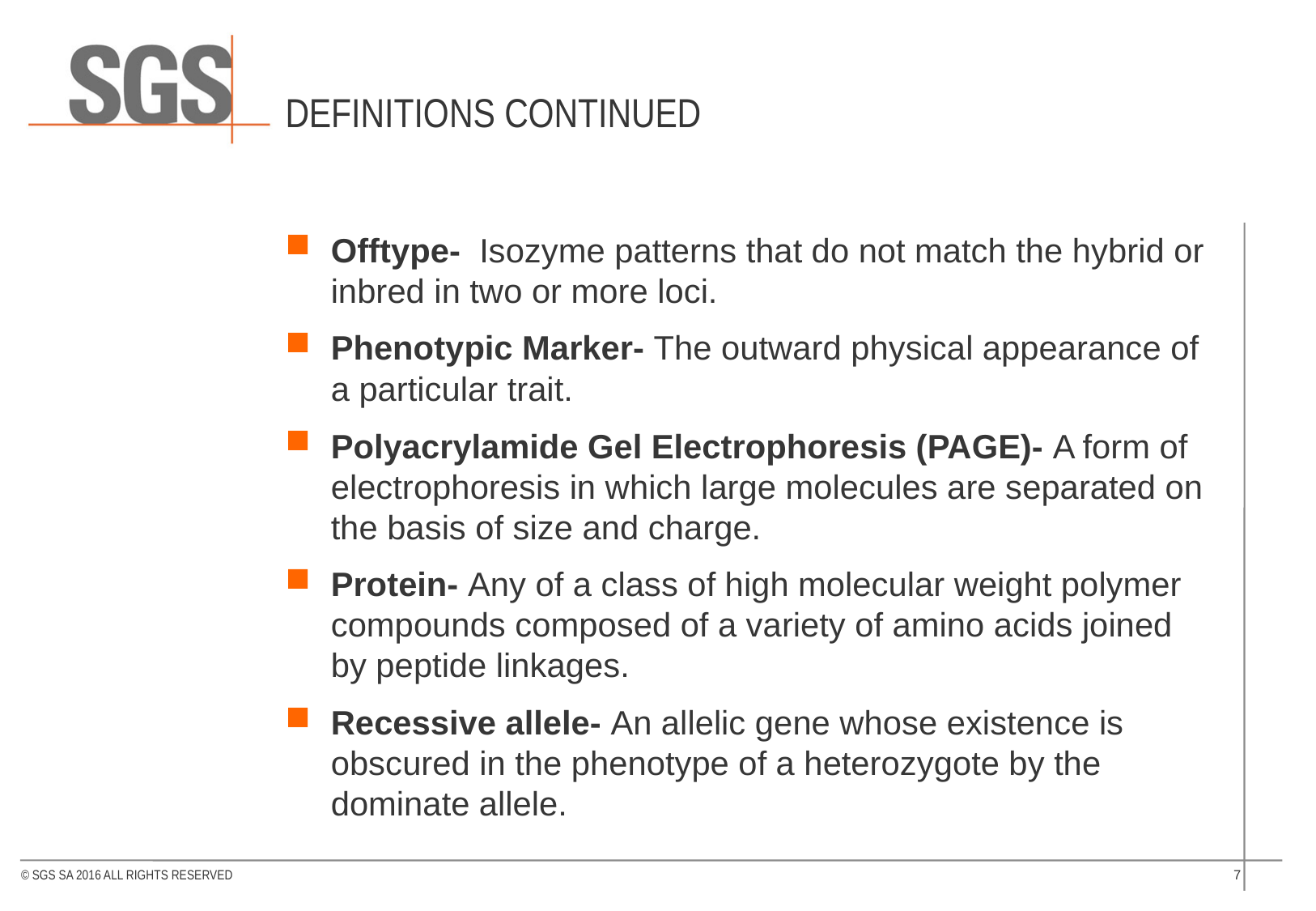

# Definitions continued
Offtype-  Isozyme patterns that do not match the hybrid or inbred in two or more loci.
Phenotypic Marker- The outward physical appearance of a particular trait.
Polyacrylamide Gel Electrophoresis (PAGE)- A form of electrophoresis in which large molecules are separated on the basis of size and charge.
Protein- Any of a class of high molecular weight polymer compounds composed of a variety of amino acids joined by peptide linkages.
Recessive allele- An allelic gene whose existence is obscured in the phenotype of a heterozygote by the dominate allele.